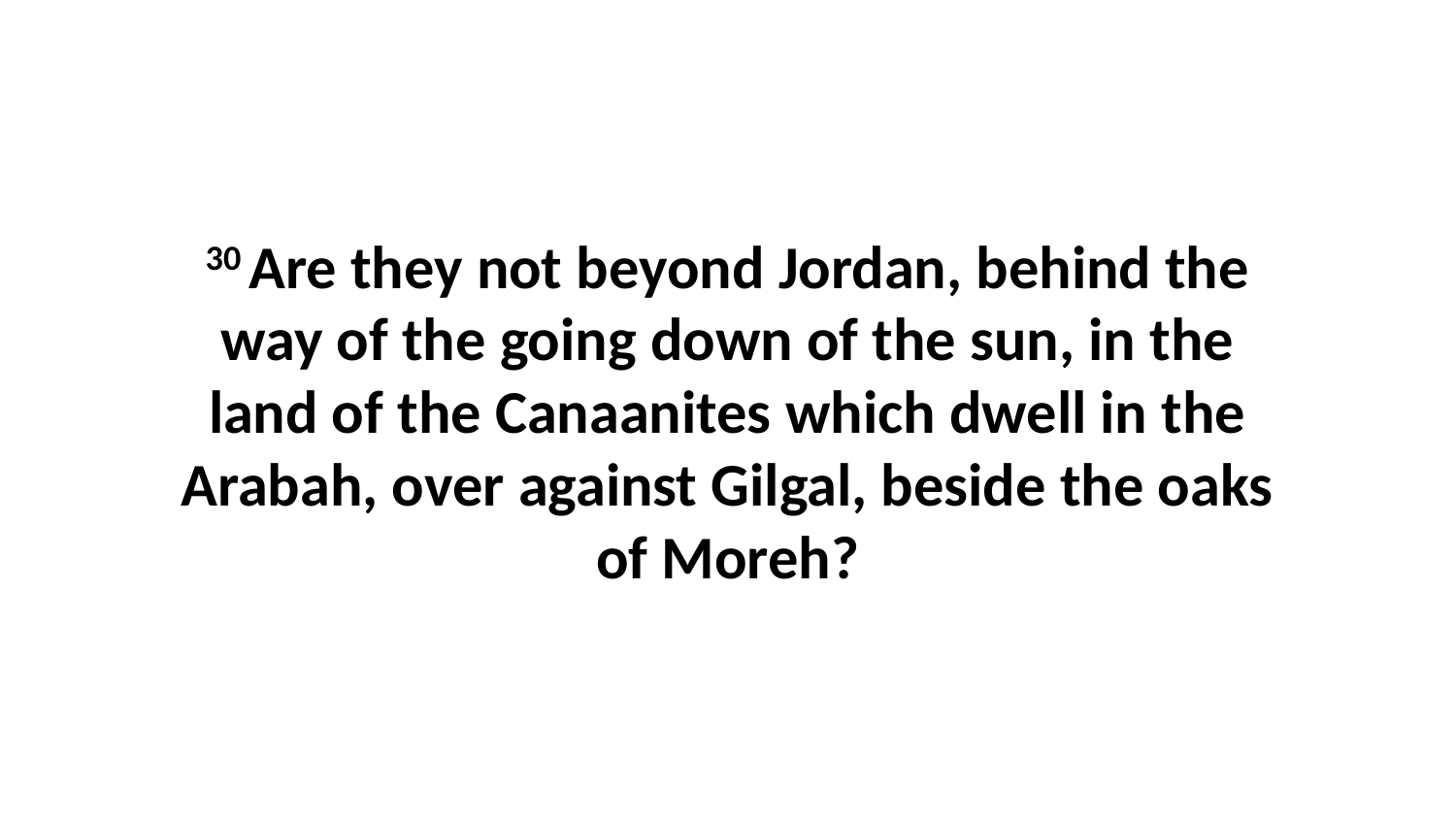

30 Are they not beyond Jordan, behind the way of the going down of the sun, in the land of the Canaanites which dwell in the Arabah, over against Gilgal, beside the oaks of Moreh?